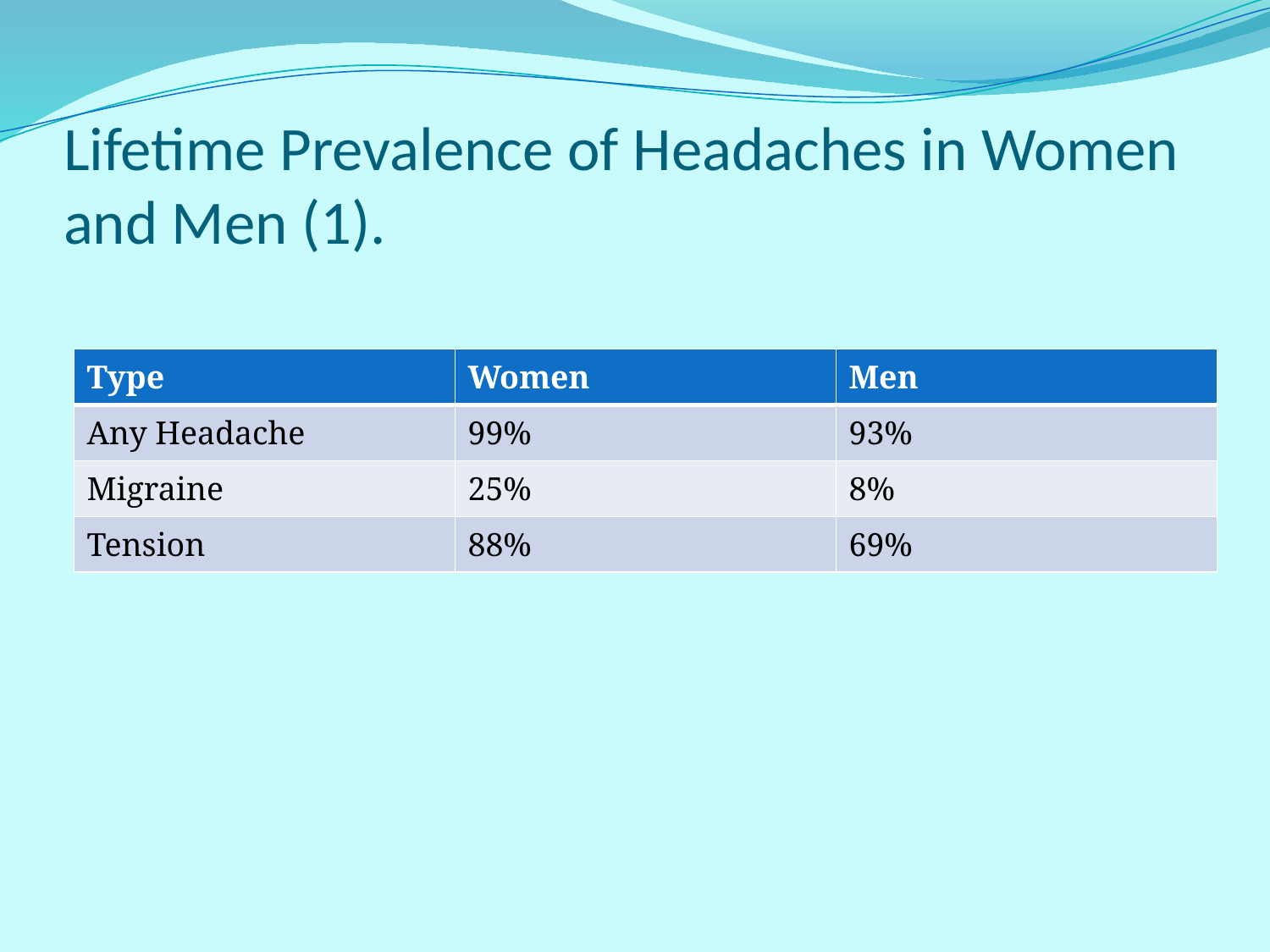

# Lifetime Prevalence of Headaches in Women and Men (1).
| Type | Women | Men |
| --- | --- | --- |
| Any Headache | 99% | 93% |
| Migraine | 25% | 8% |
| Tension | 88% | 69% |